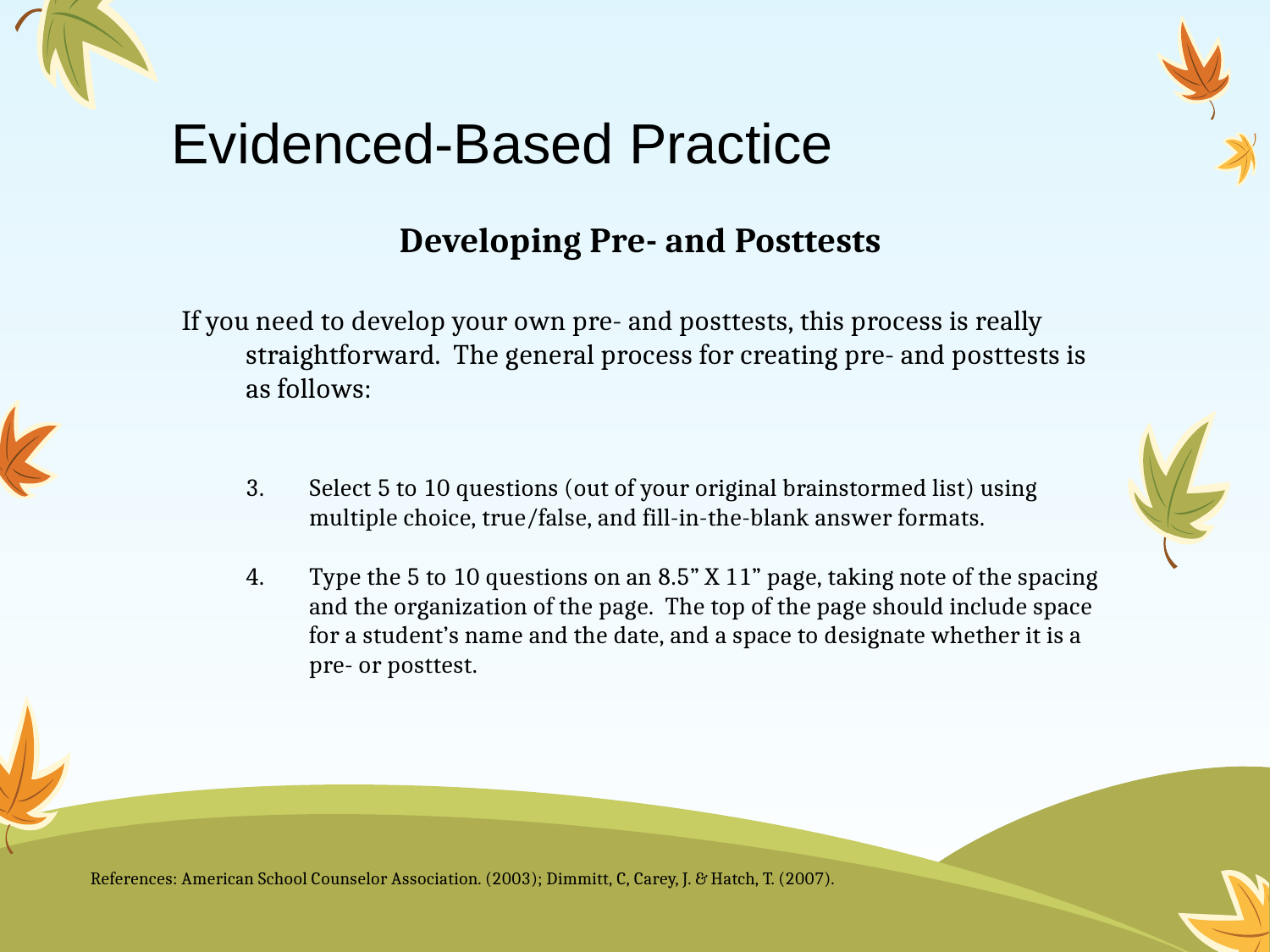

# Evidenced-Based Practice

Developing Pre- and Posttests

If you need to develop your own pre- and posttests, this process is really straightforward.  The general process for creating pre- and posttests is as follows:

Select 5 to 10 questions (out of your original brainstormed list) using multiple choice, true/false, and fill-in-the-blank answer formats.

Type the 5 to 10 questions on an 8.5” X 11” page, taking note of the spacing and the organization of the page.  The top of the page should include space for a student’s name and the date, and a space to designate whether it is a pre- or posttest.

References: American School Counselor Association. (2003); Dimmitt, C, Carey, J. & Hatch, T. (2007).